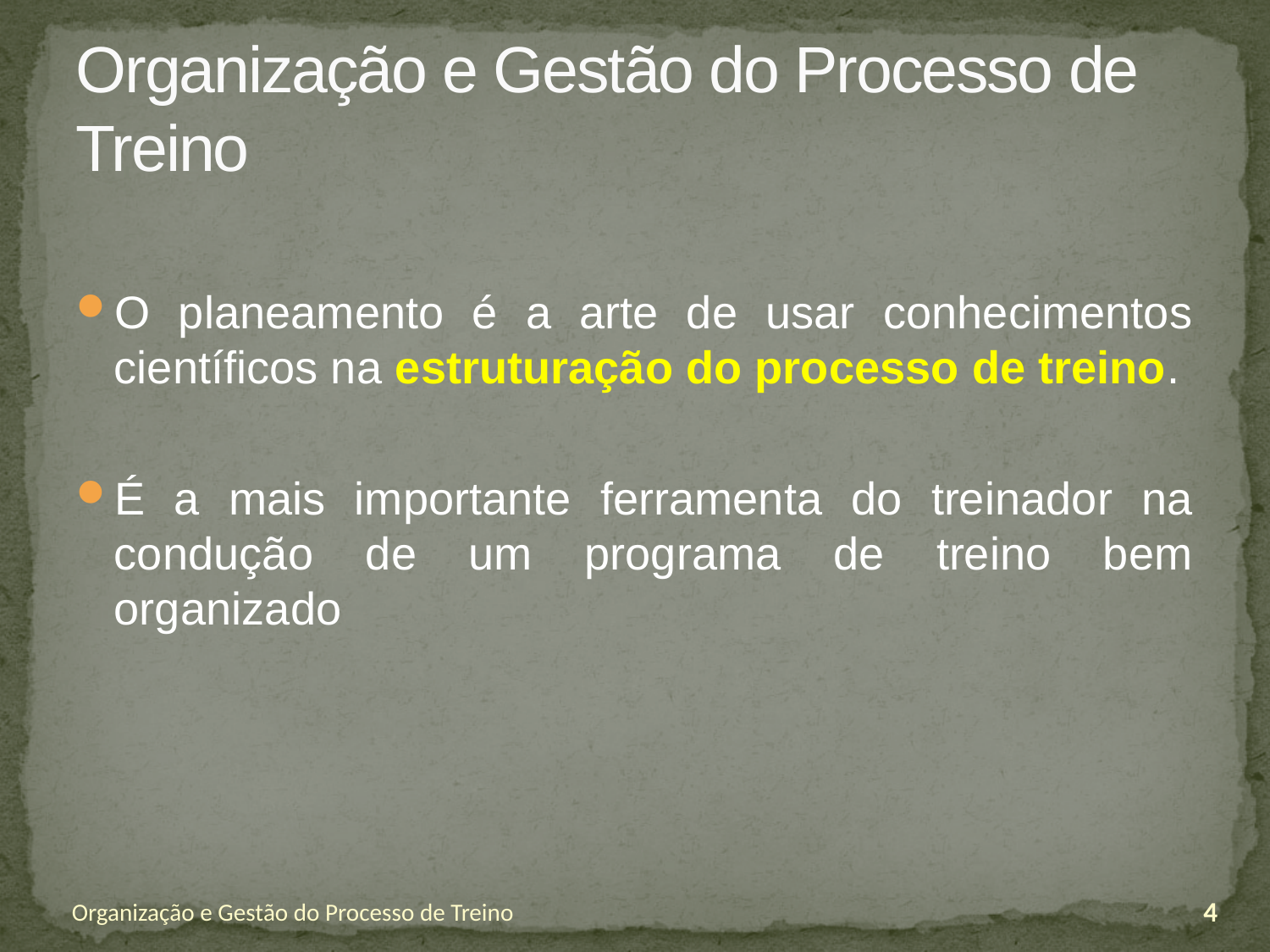

# Organização e Gestão do Processo de Treino

O planeamento é a arte de usar conhecimentos científicos na estruturação do processo de treino.

É a mais importante ferramenta do treinador na condução de um programa de treino bem organizado
Organização e Gestão do Processo de Treino
4